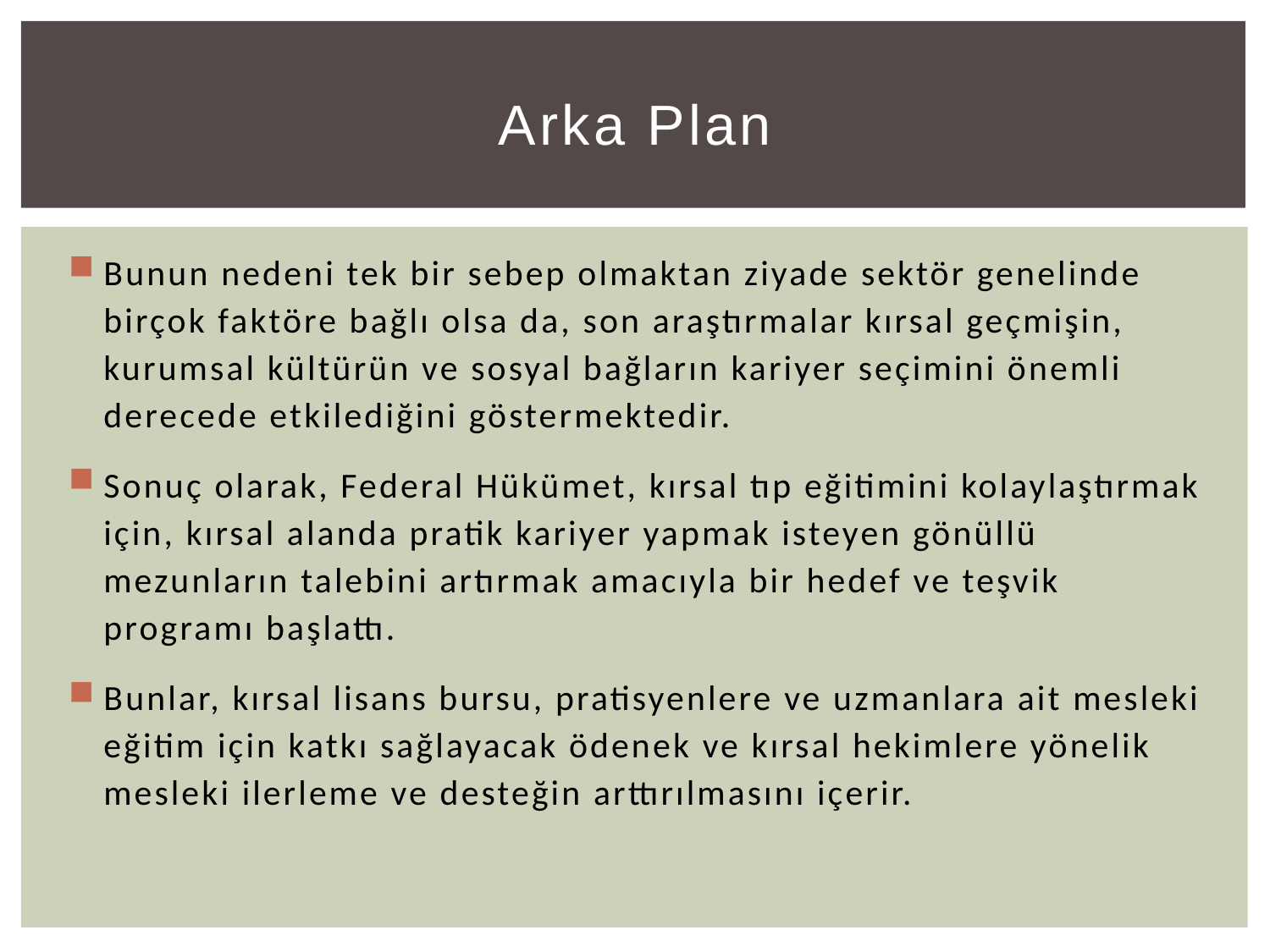

# Arka Plan
Bunun nedeni tek bir sebep olmaktan ziyade sektör genelinde birçok faktöre bağlı olsa da, son araştırmalar kırsal geçmişin, kurumsal kültürün ve sosyal bağların kariyer seçimini önemli derecede etkilediğini göstermektedir.
Sonuç olarak, Federal Hükümet, kırsal tıp eğitimini kolaylaştırmak için, kırsal alanda pratik kariyer yapmak isteyen gönüllü mezunların talebini artırmak amacıyla bir hedef ve teşvik programı başlattı.
Bunlar, kırsal lisans bursu, pratisyenlere ve uzmanlara ait mesleki eğitim için katkı sağlayacak ödenek ve kırsal hekimlere yönelik mesleki ilerleme ve desteğin arttırılmasını içerir.